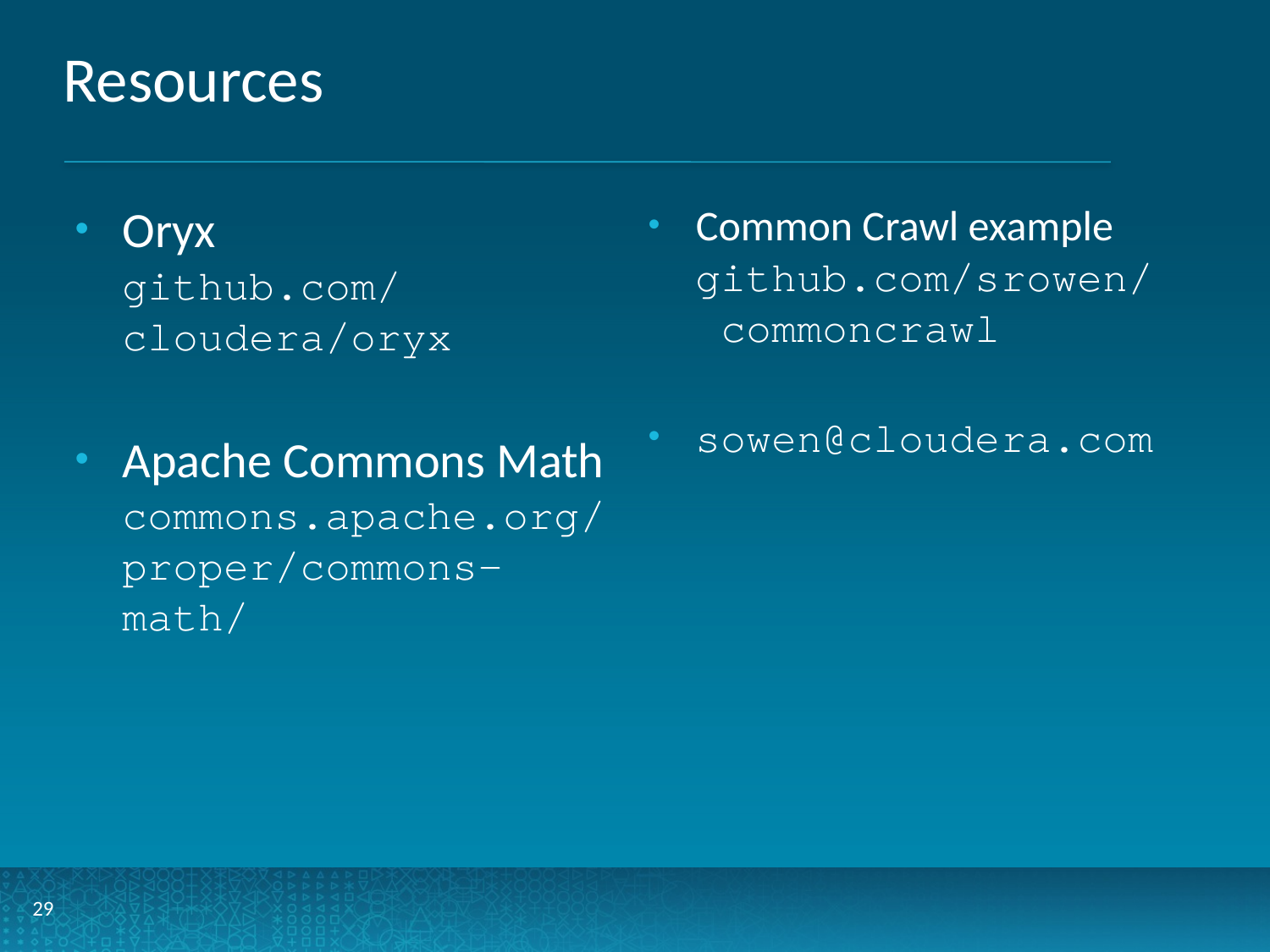

# Resources
Oryx
github.com/cloudera/oryx

Apache Commons Math
commons.apache.org/proper/commons-math/
Common Crawl example
github.com/srowen/
 commoncrawl
sowen@cloudera.com
29